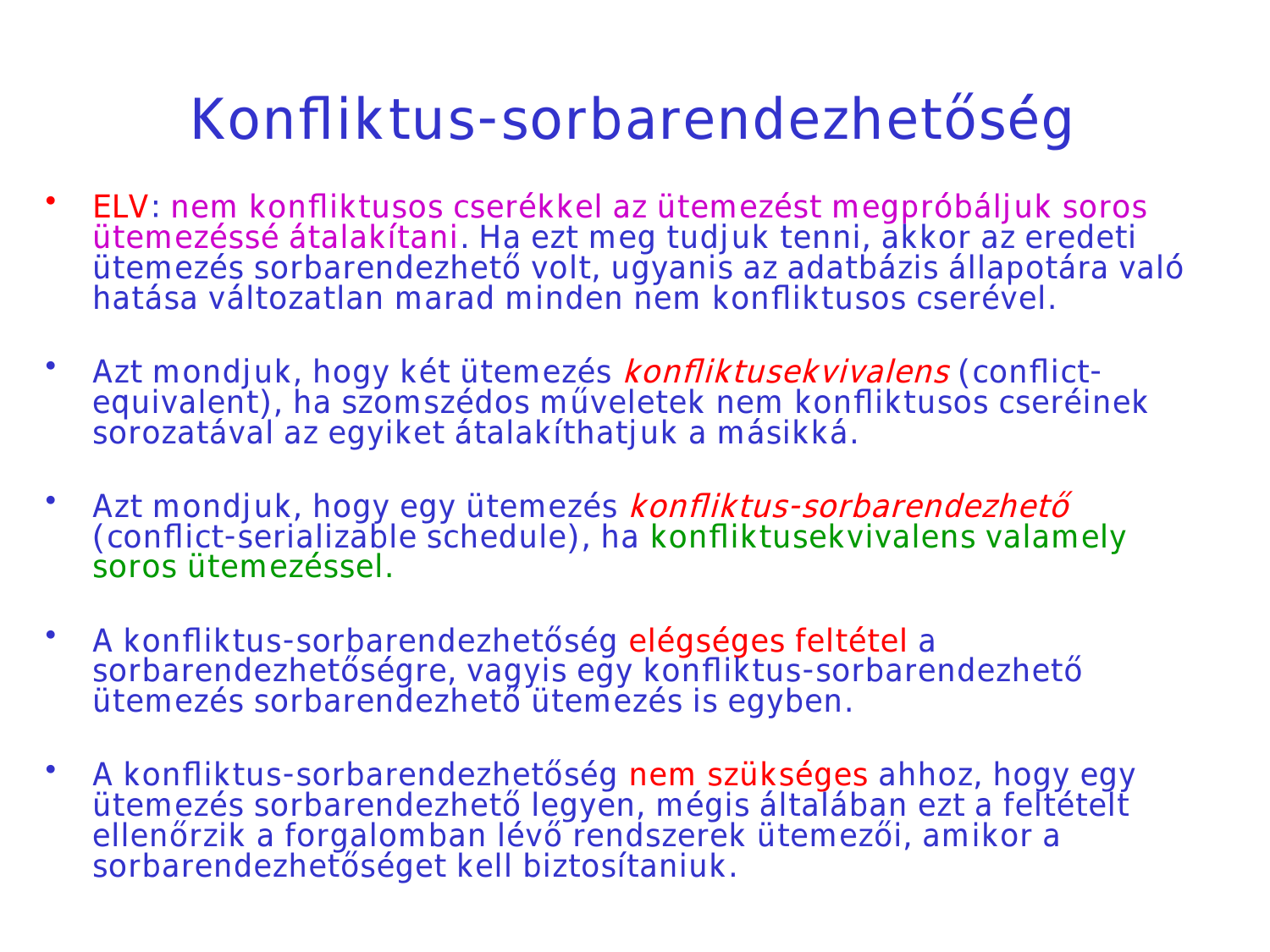

# Konfliktus-sorbarendezhetőség
ELV: nem konfliktusos cserékkel az ütemezést megpróbáljuk soros ütemezéssé átalakítani. Ha ezt meg tudjuk tenni, akkor az eredeti ütemezés sorbarendezhető volt, ugyanis az adatbázis állapotára való hatása változatlan marad minden nem konfliktusos cserével.

Azt mondjuk, hogy két ütemezés konfliktusekvivalens (conflict-equivalent), ha szomszédos műveletek nem konfliktusos cseréinek sorozatával az egyiket átalakíthatjuk a másikká.

Azt mondjuk, hogy egy ütemezés konfliktus-sorbarendezhető (conflict-serializable schedule), ha konfliktusekvivalens valamely soros ütemezéssel.

A konfliktus-sorbarendezhetőség elégséges feltétel a sorbarendezhetőségre, vagyis egy konfliktus-sorbarendezhető ütemezés sorbarendezhető ütemezés is egyben.

A konfliktus-sorbarendezhetőség nem szükséges ahhoz, hogy egy ütemezés sorbarendezhető legyen, mégis általában ezt a feltételt ellenőrzik a forgalomban lévő rendszerek ütemezői, amikor a sorbarendezhetőséget kell biztosítaniuk.